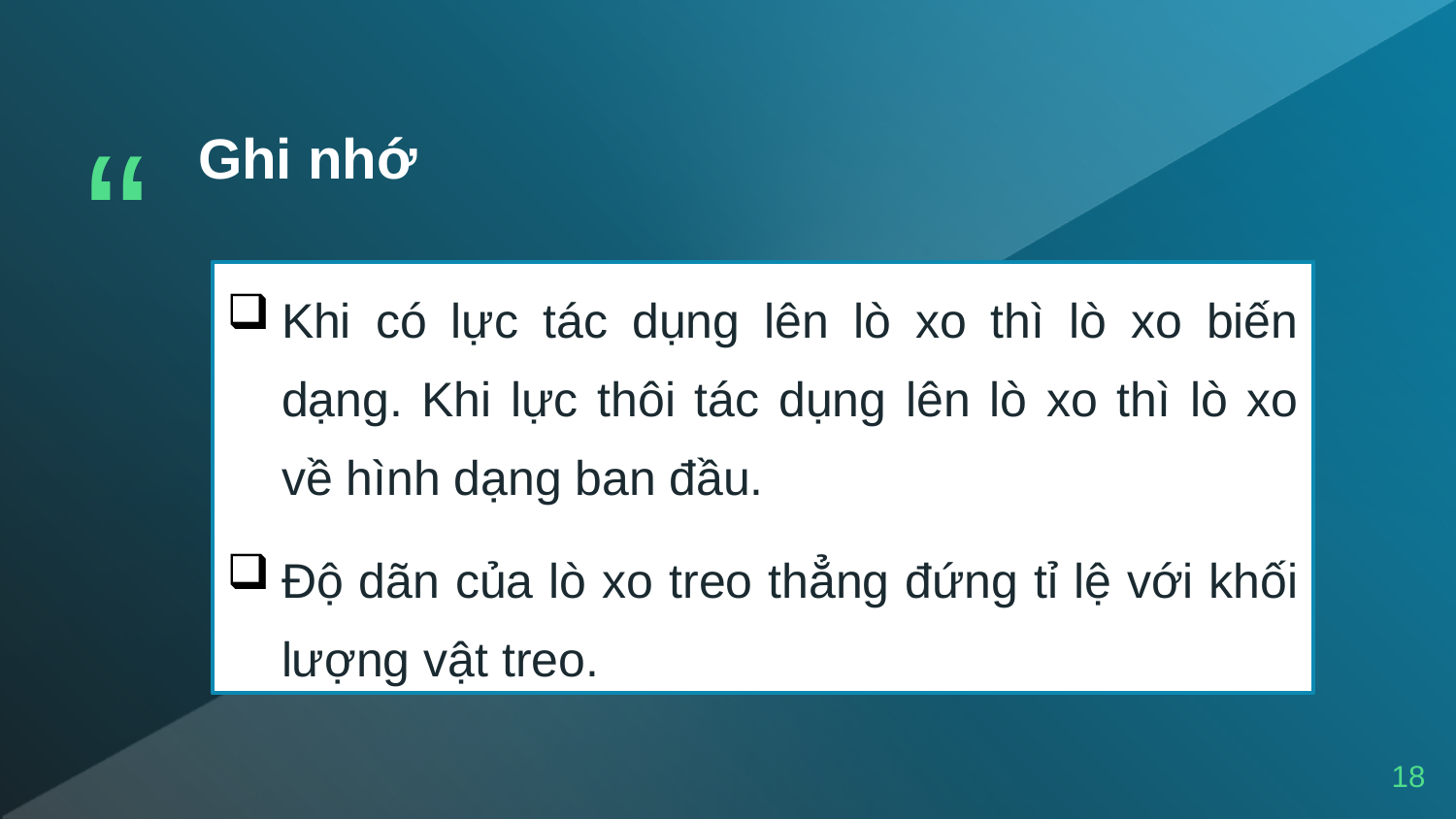

Ghi nhớ
Khi có lực tác dụng lên lò xo thì lò xo biến dạng. Khi lực thôi tác dụng lên lò xo thì lò xo về hình dạng ban đầu.
Độ dãn của lò xo treo thẳng đứng tỉ lệ với khối lượng vật treo.
18